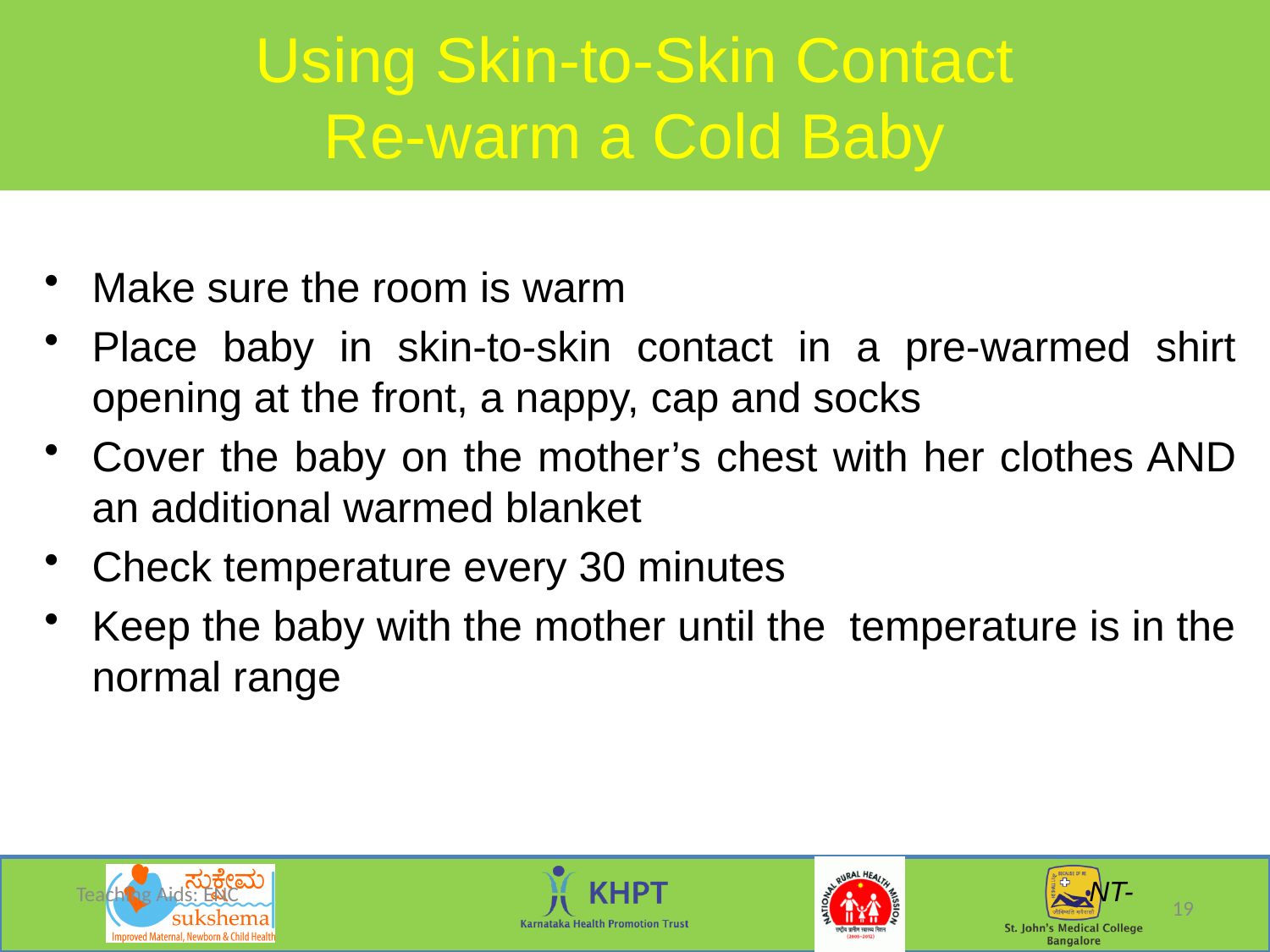

Using Skin-to-Skin Contact
Re-warm a Cold Baby
Make sure the room is warm
Place baby in skin-to-skin contact in a pre-warmed shirt opening at the front, a nappy, cap and socks
Cover the baby on the mother’s chest with her clothes AND an additional warmed blanket
Check temperature every 30 minutes
Keep the baby with the mother until the  temperature is in the normal range

NT-
Teaching Aids: ENC

19